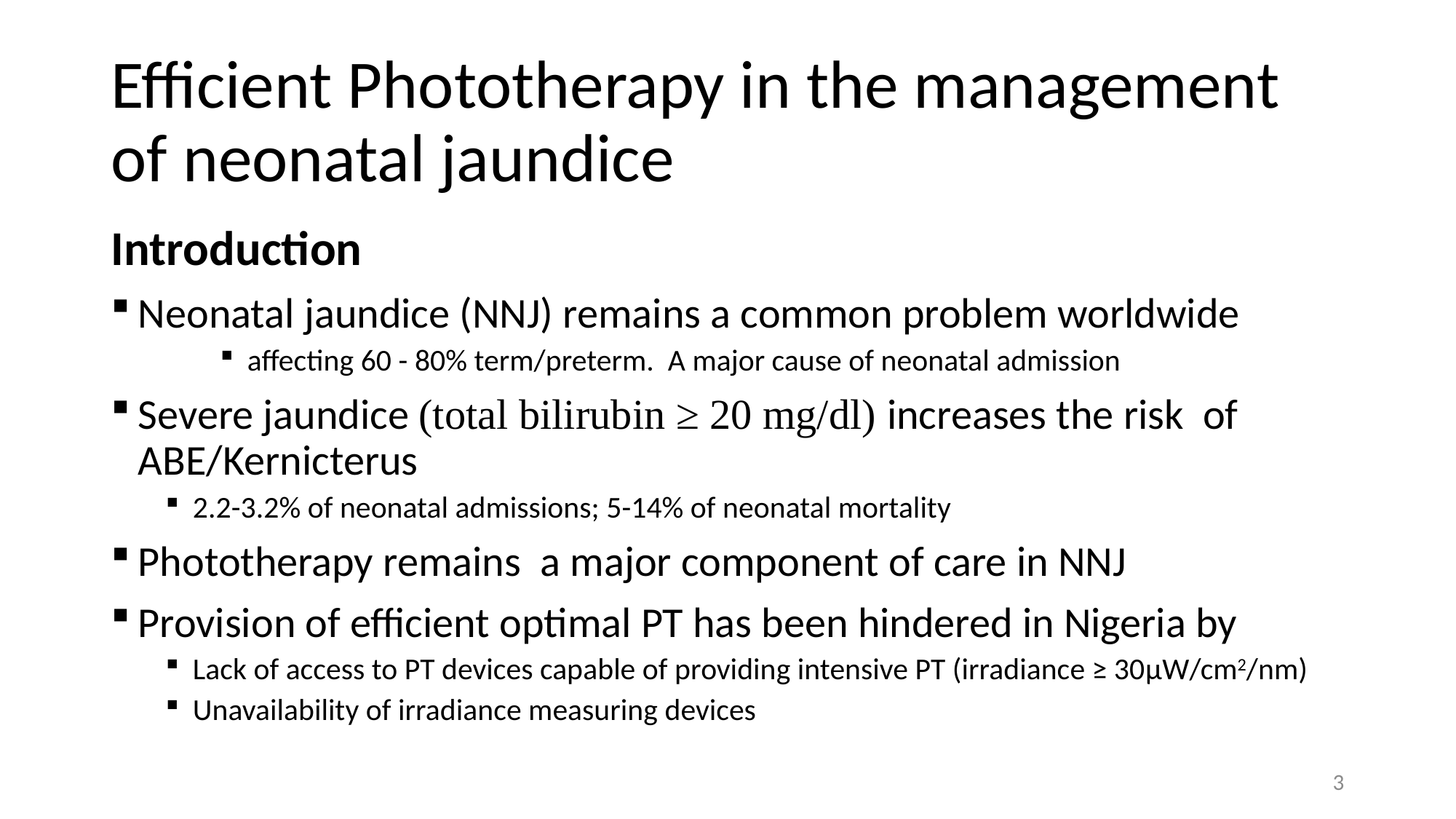

# Efficient Phototherapy in the management of neonatal jaundice
Introduction
Neonatal jaundice (NNJ) remains a common problem worldwide
affecting 60 - 80% term/preterm.  A major cause of neonatal admission
Severe jaundice (total bilirubin ≥ 20 mg/dl) increases the risk  of ABE/Kernicterus
2.2-3.2% of neonatal admissions; 5-14% of neonatal mortality
Phototherapy remains  a major component of care in NNJ
Provision of efficient optimal PT has been hindered in Nigeria by
Lack of access to PT devices capable of providing intensive PT (irradiance ≥ 30μW/cm2/nm)
Unavailability of irradiance measuring devices
3